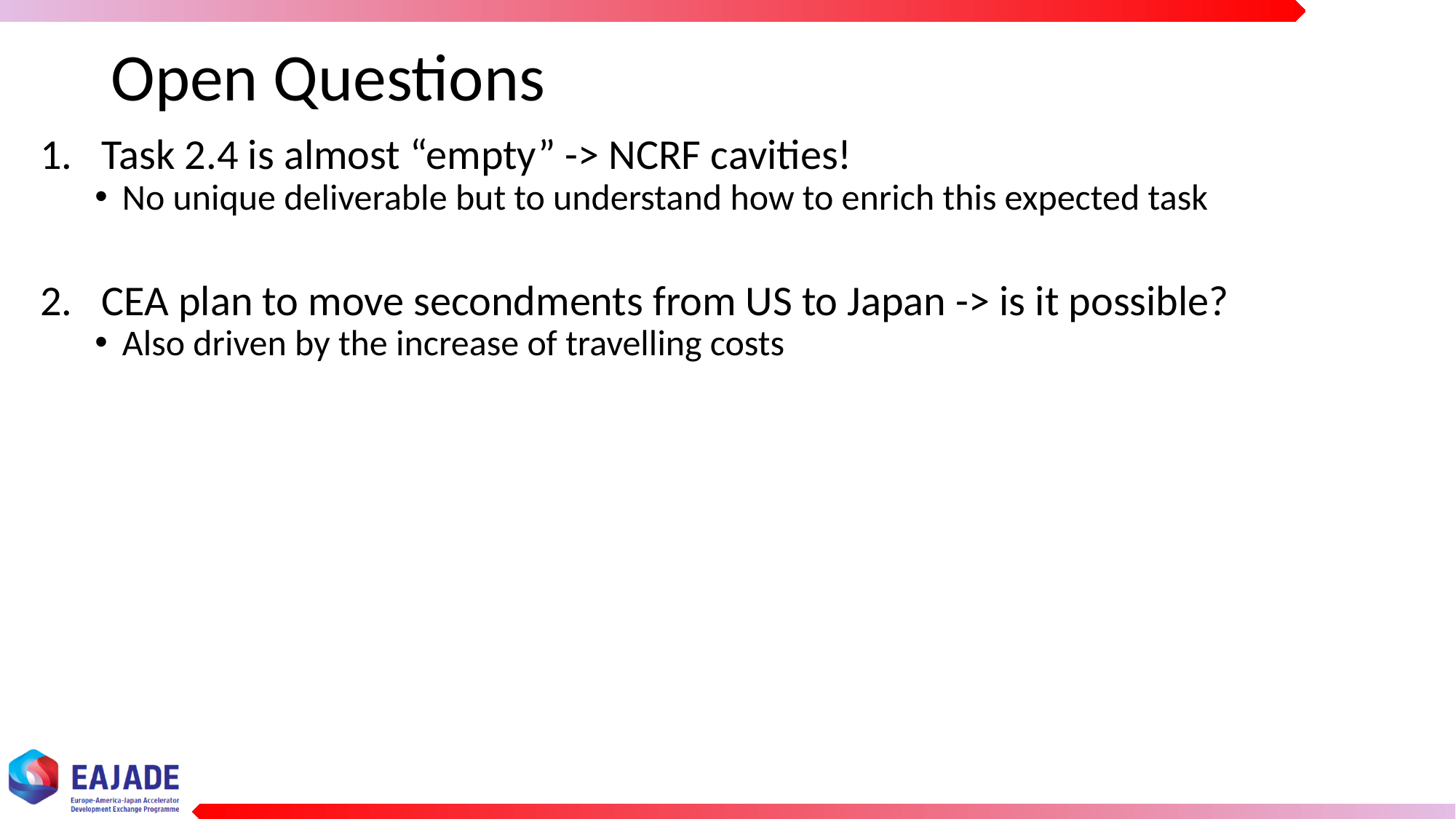

# Open Questions
Task 2.4 is almost “empty” -> NCRF cavities!
No unique deliverable but to understand how to enrich this expected task

CEA plan to move secondments from US to Japan -> is it possible?
Also driven by the increase of travelling costs